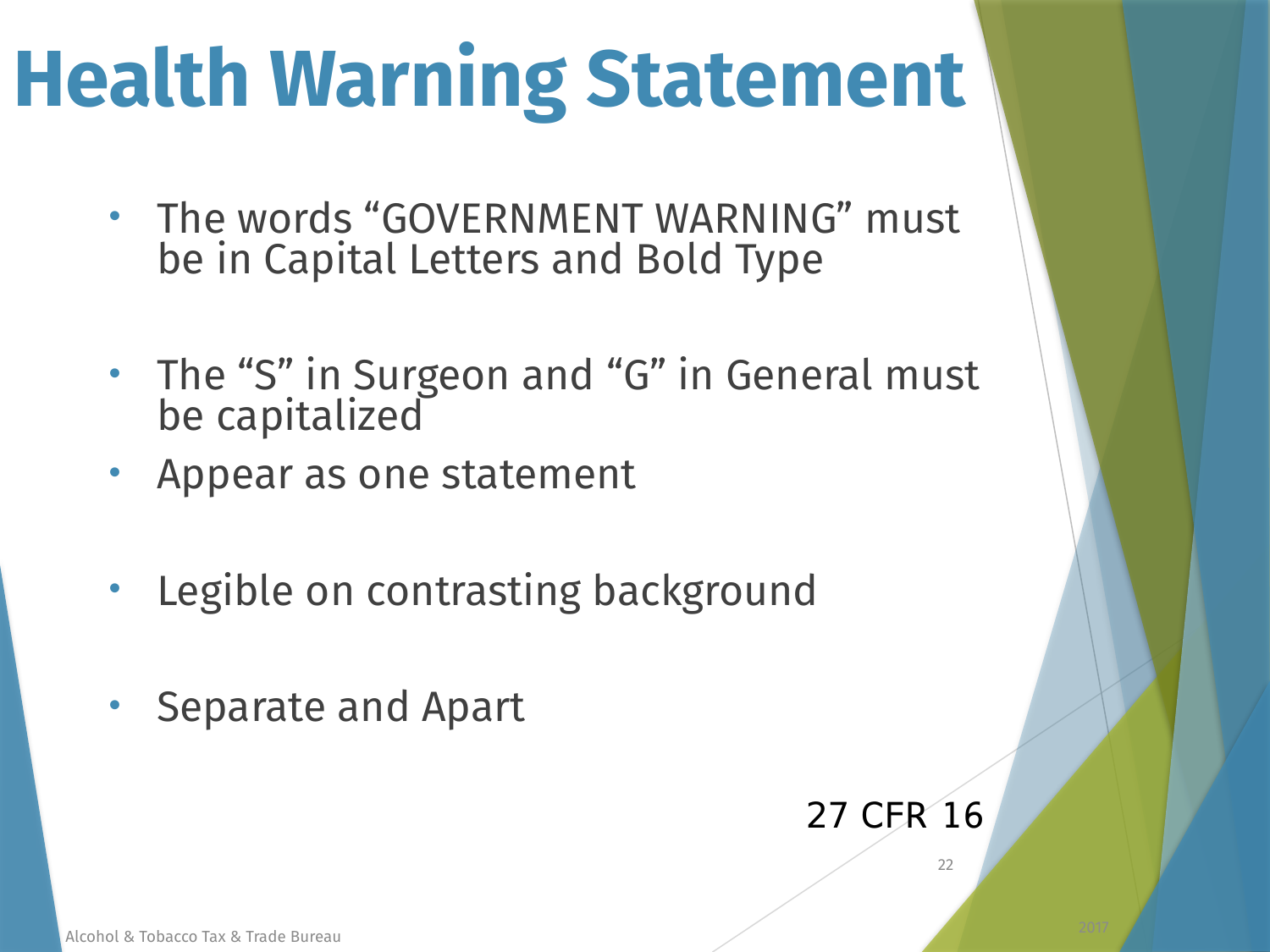

# Health Warning Statement
The words “GOVERNMENT WARNING” must be in Capital Letters and Bold Type

The “S” in Surgeon and “G” in General must be capitalized
Appear as one statement

Legible on contrasting background

Separate and Apart
 27 CFR 16
22
2017
Alcohol & Tobacco Tax & Trade Bureau